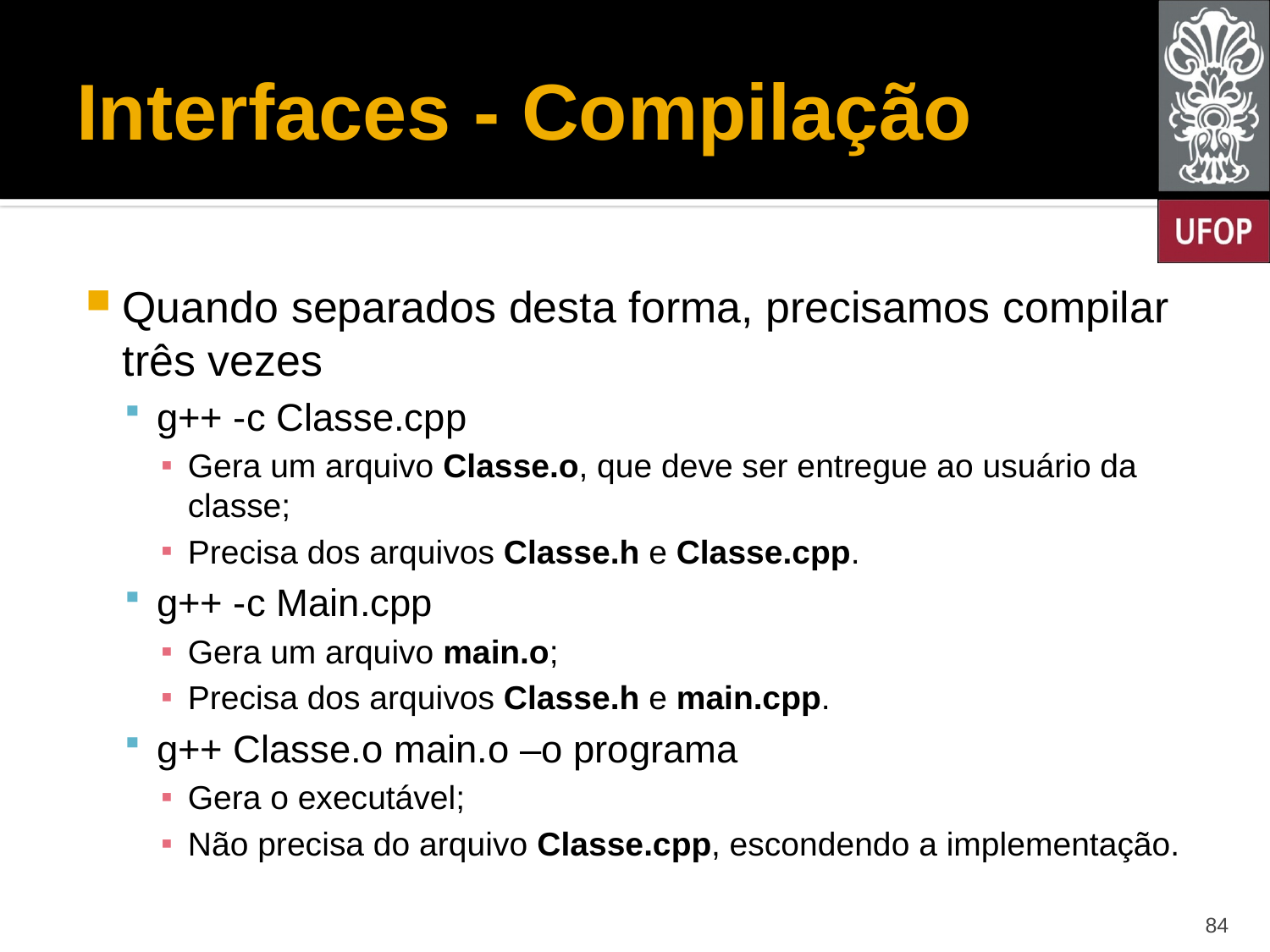

# Interfaces - Compilação
Quando separados desta forma, precisamos compilar três vezes
g++ -c Classe.cpp
Gera um arquivo Classe.o, que deve ser entregue ao usuário da classe;
Precisa dos arquivos Classe.h e Classe.cpp.
g++ -c Main.cpp
Gera um arquivo main.o;
Precisa dos arquivos Classe.h e main.cpp.
g++ Classe.o main.o –o programa
Gera o executável;
Não precisa do arquivo Classe.cpp, escondendo a implementação.
84